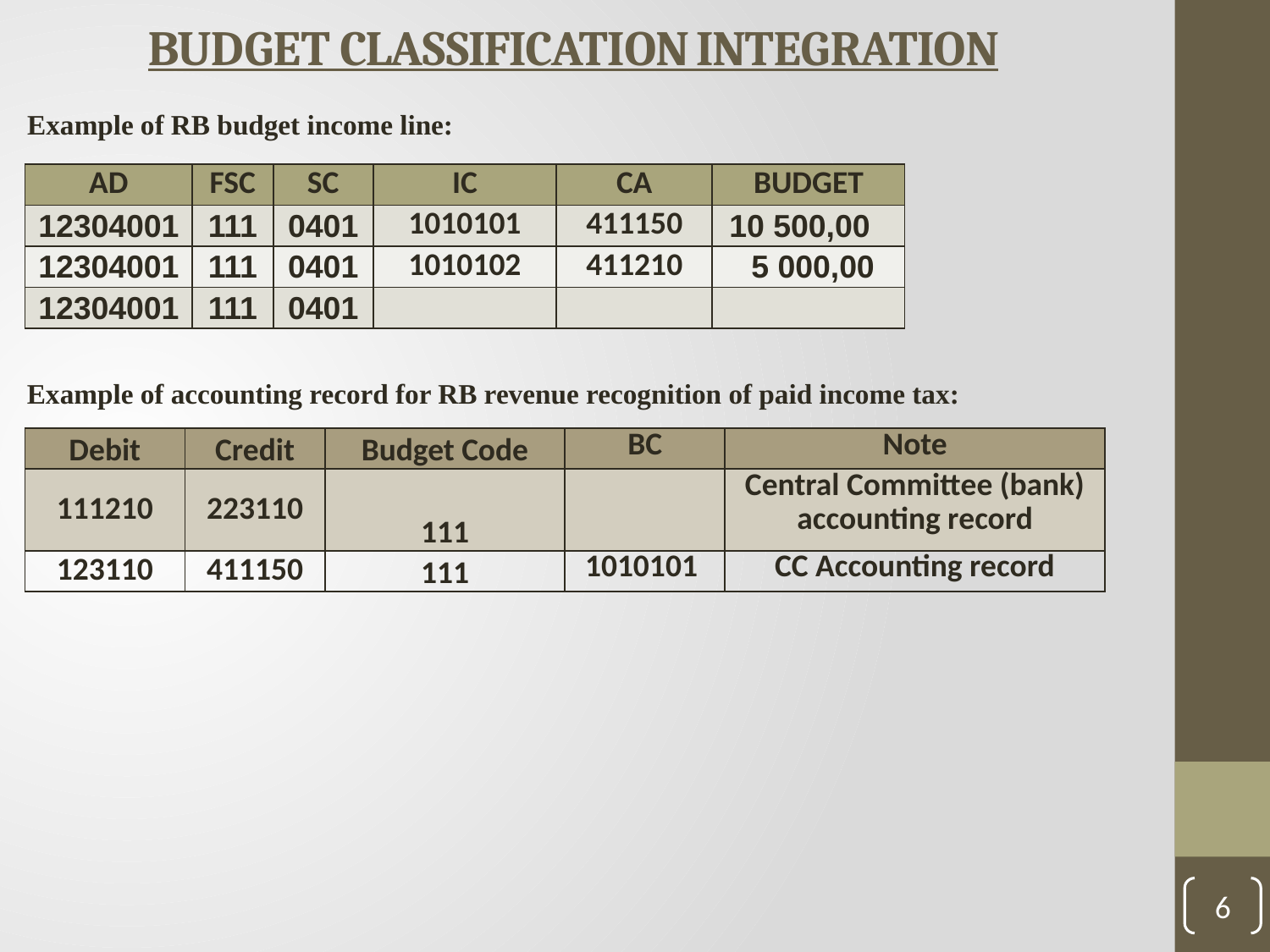

# BUDGET CLASSIFICATION INTEGRATION
Example of RB budget income line:
| AD | FSC | SC | IC | CA | BUDGET |
| --- | --- | --- | --- | --- | --- |
| 12304001 | 111 | 0401 | 1010101 | 411150 | 10 500,00 |
| 12304001 | 111 | 0401 | 1010102 | 411210 | 5 000,00 |
| 12304001 | 111 | 0401 |  |  |  |
Example of accounting record for RB revenue recognition of paid income tax:
| Debit | Credit | Budget Code | BC | Note |
| --- | --- | --- | --- | --- |
| 111210 | 223110 | 111 |  | Central Committee (bank) accounting record |
| 123110 | 411150 | 111 | 1010101 | CC Accounting record |
6